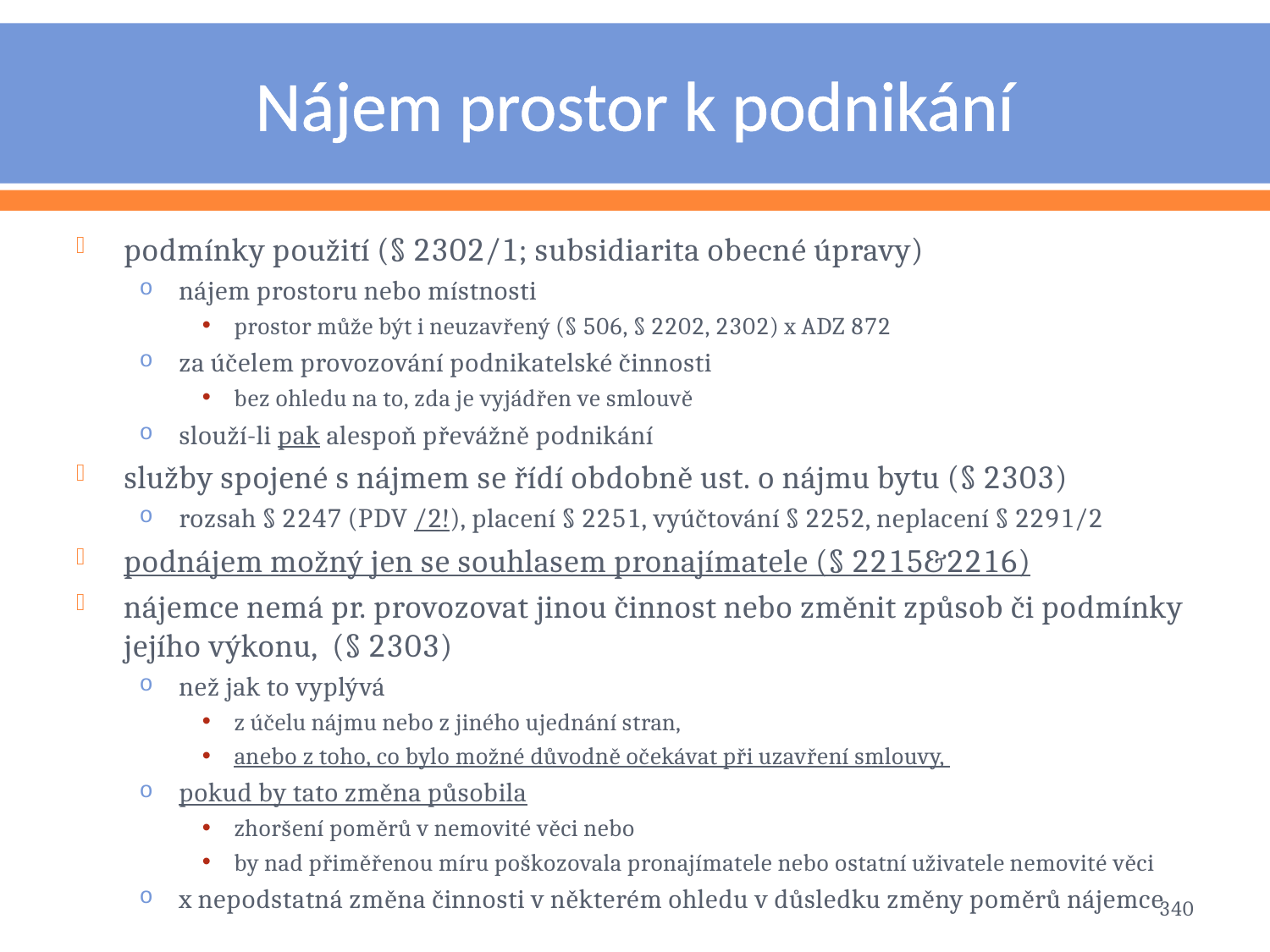

# Nájem prostor k podnikání
podmínky použití (§ 2302/1; subsidiarita obecné úpravy)
nájem prostoru nebo místnosti
prostor může být i neuzavřený (§ 506, § 2202, 2302) x ADZ 872
za účelem provozování podnikatelské činnosti
bez ohledu na to, zda je vyjádřen ve smlouvě
slouží-li pak alespoň převážně podnikání
služby spojené s nájmem se řídí obdobně ust. o nájmu bytu (§ 2303)
rozsah § 2247 (PDV /2!), placení § 2251, vyúčtování § 2252, neplacení § 2291/2
podnájem možný jen se souhlasem pronajímatele (§ 2215&2216)
nájemce nemá pr. provozovat jinou činnost nebo změnit způsob či podmínky jejího výkonu,  (§ 2303)
než jak to vyplývá
z účelu nájmu nebo z jiného ujednání stran,
anebo z toho, co bylo možné důvodně očekávat při uzavření smlouvy,
pokud by tato změna působila
zhoršení poměrů v nemovité věci nebo
by nad přiměřenou míru poškozovala pronajímatele nebo ostatní uživatele nemovité věci
x nepodstatná změna činnosti v některém ohledu v důsledku změny poměrů nájemce

340